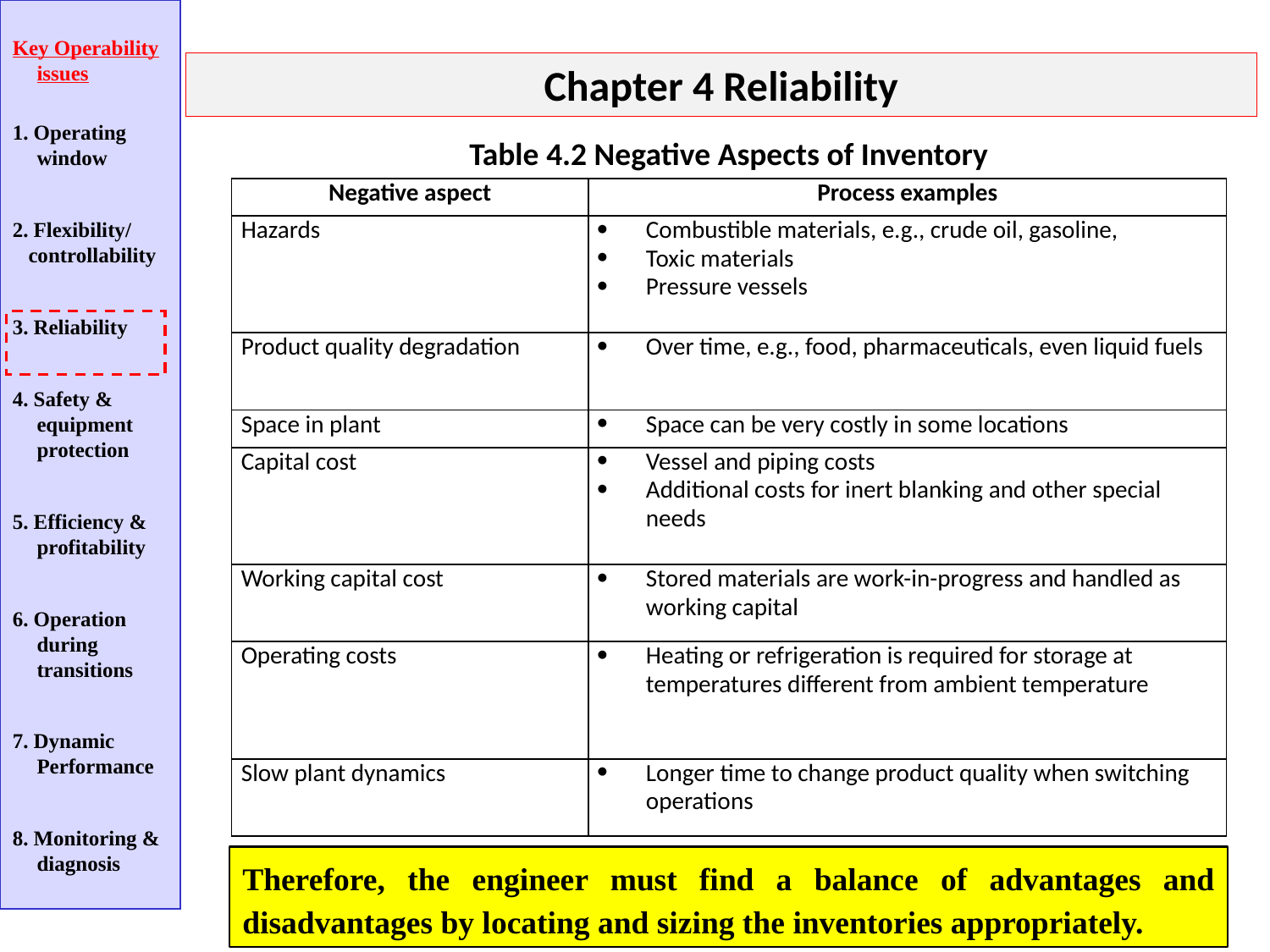

Key Operability issues

1. Operating window

2. Flexibility/
   controllability

3. Reliability

4. Safety & equipment protection

5. Efficiency & profitability

6. Operation during transitions

7. Dynamic Performance

8. Monitoring & diagnosis

Chapter 4 Reliability
Table 4.2 Negative Aspects of Inventory
| Negative aspect | Process examples |
| --- | --- |
| Hazards | Combustible materials, e.g., crude oil, gasoline, Toxic materials Pressure vessels |
| Product quality degradation | Over time, e.g., food, pharmaceuticals, even liquid fuels |
| Space in plant | Space can be very costly in some locations |
| Capital cost | Vessel and piping costs Additional costs for inert blanking and other special needs |
| Working capital cost | Stored materials are work-in-progress and handled as working capital |
| Operating costs | Heating or refrigeration is required for storage at temperatures different from ambient temperature |
| Slow plant dynamics | Longer time to change product quality when switching operations |

Therefore, the engineer must find a balance of advantages and disadvantages by locating and sizing the inventories appropriately.